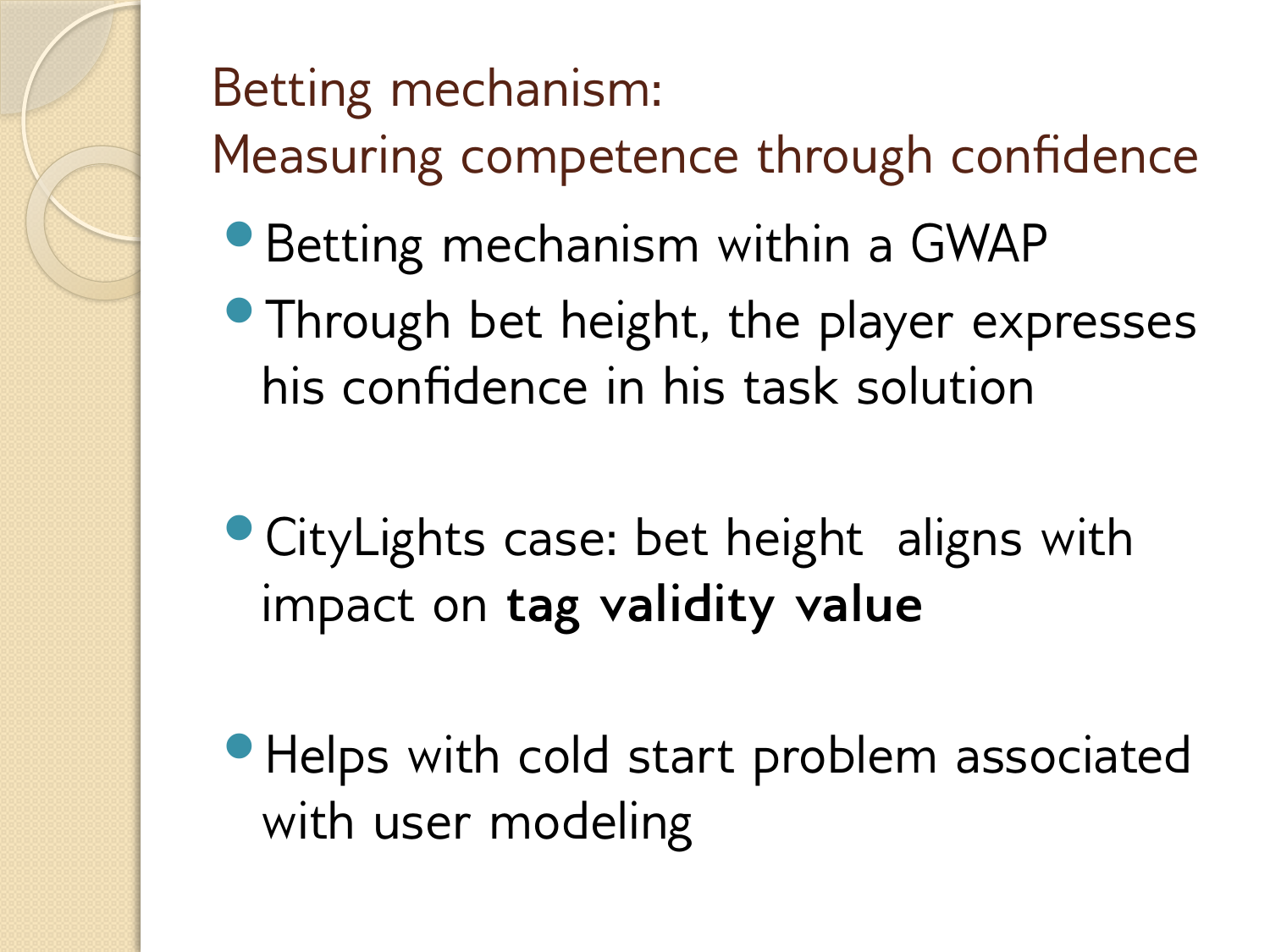

# Betting mechanism: Measuring competence through confidence
Betting mechanism within a GWAP
Through bet height, the player expresses his confidence in his task solution

CityLights case: bet height  aligns with impact on tag validity value

Helps with cold start problem associated with user modeling